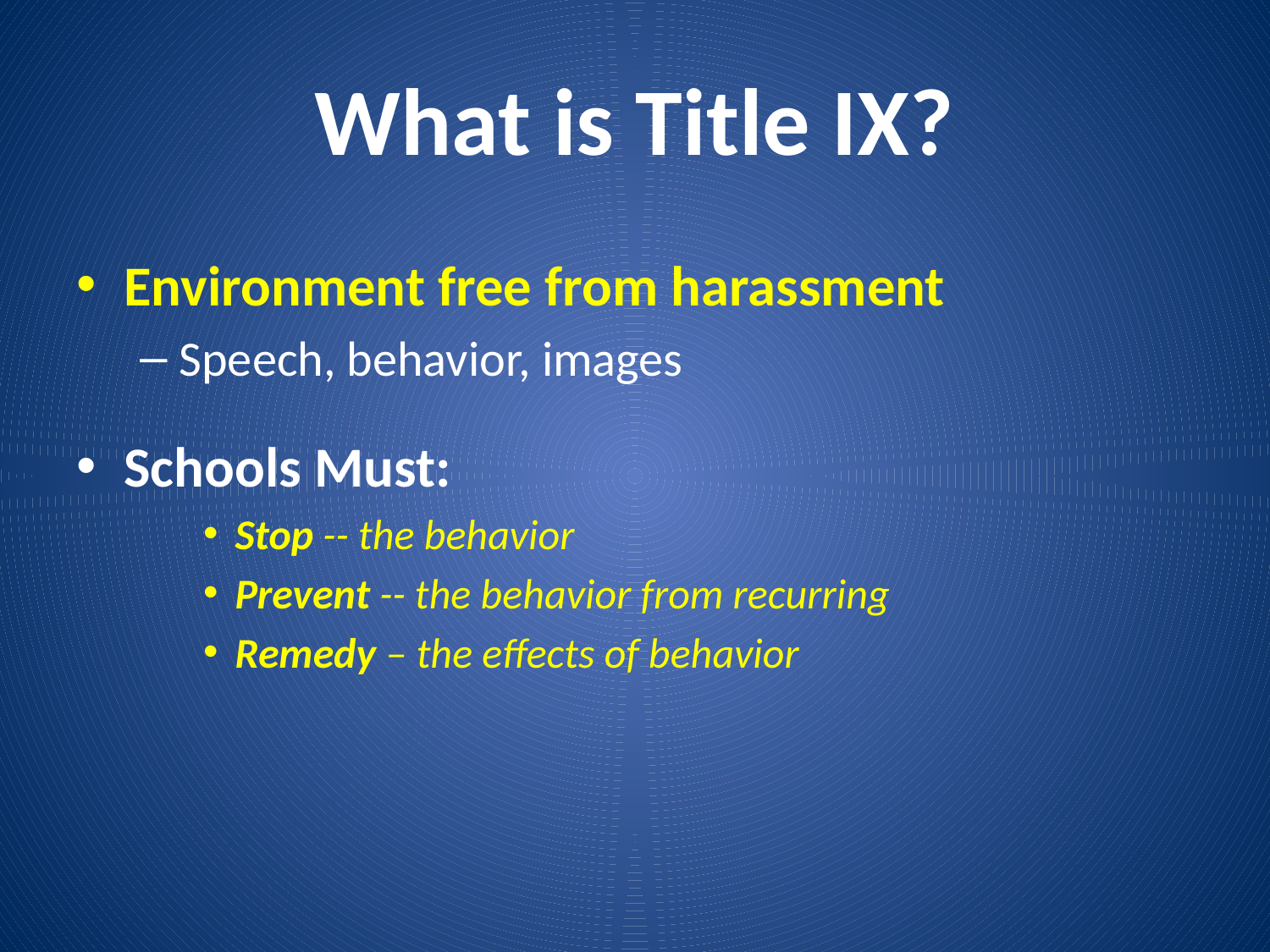

# What is Title IX?
Environment free from harassment
Speech, behavior, images
Schools Must:
Stop -- the behavior
Prevent -- the behavior from recurring
Remedy – the effects of behavior